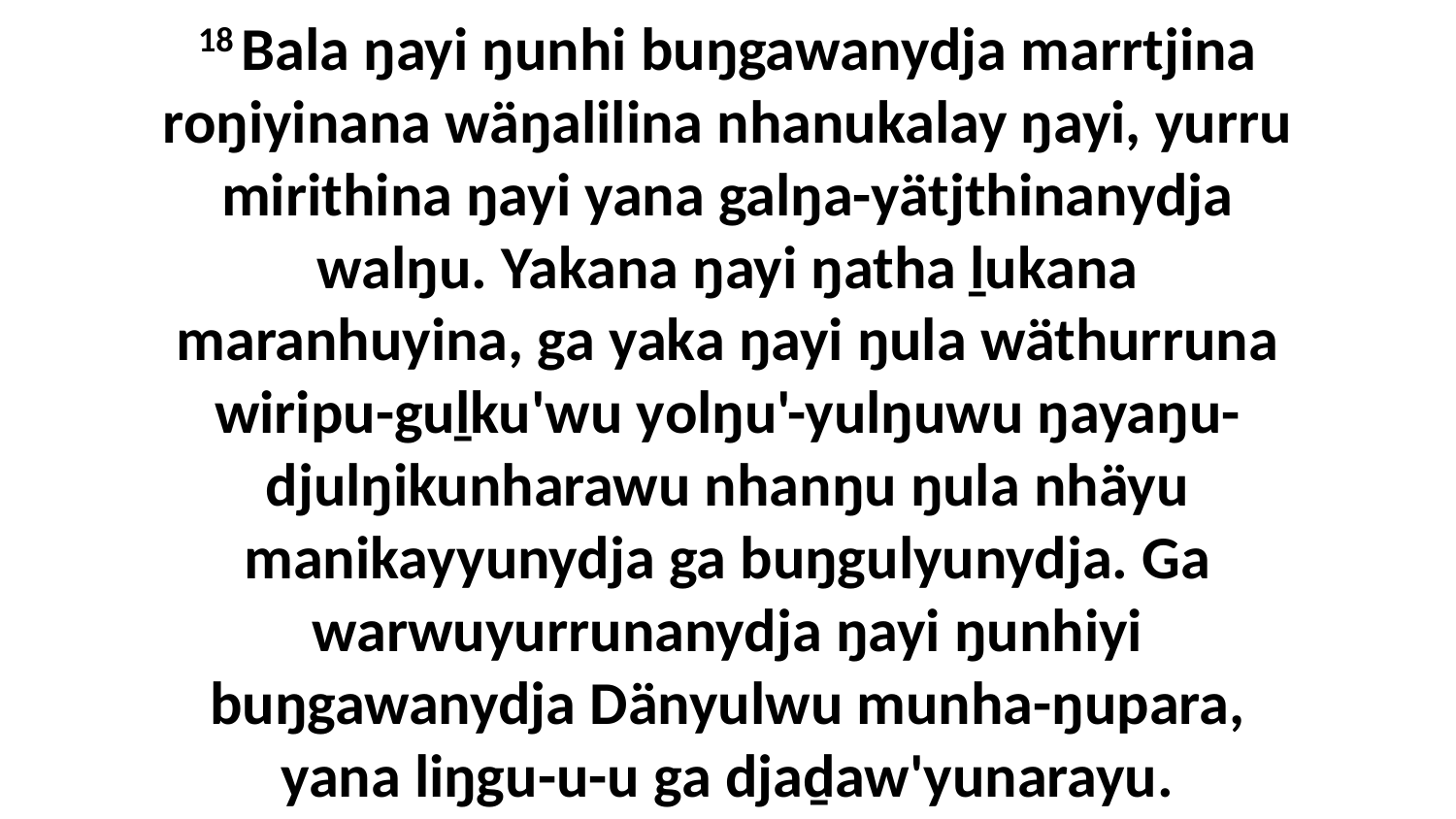

18 Bala ŋayi ŋunhi buŋgawanydja marrtjina roŋiyinana wäŋalilina nhanukalay ŋayi, yurru mirithina ŋayi yana galŋa-yätjthinanydja walŋu. Yakana ŋayi ŋatha ḻukana maranhuyina, ga yaka ŋayi ŋula wäthurruna wiripu-guḻku'wu yolŋu'-yulŋuwu ŋayaŋu-djulŋikunharawu nhanŋu ŋula nhäyu manikayyunydja ga buŋgulyunydja. Ga warwuyurrunanydja ŋayi ŋunhiyi buŋgawanydja Dänyulwu munha-ŋupara, yana liŋgu-u-u ga djaḏaw'yunarayu.